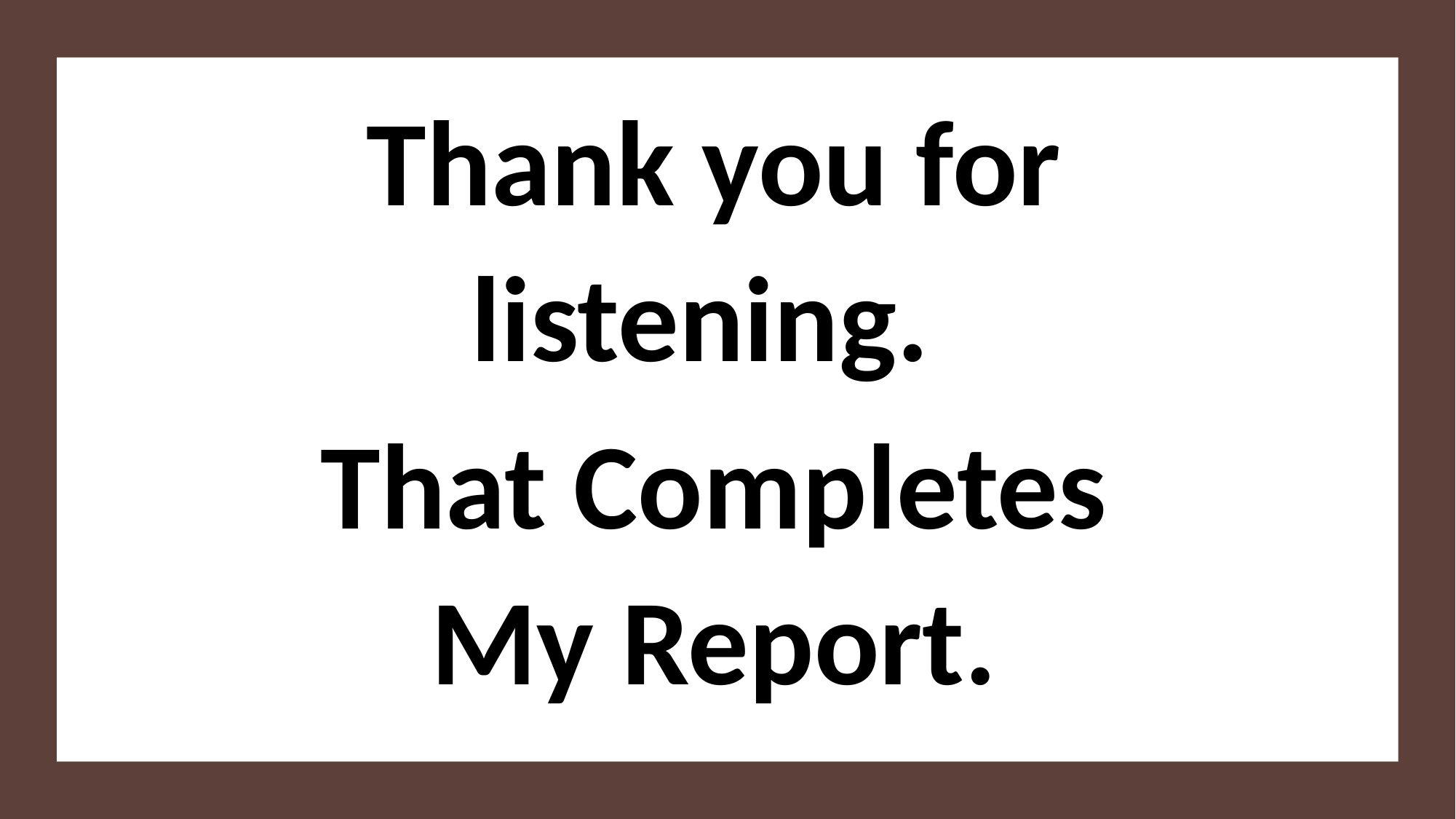

Thank you for listening.
That Completes My Report.